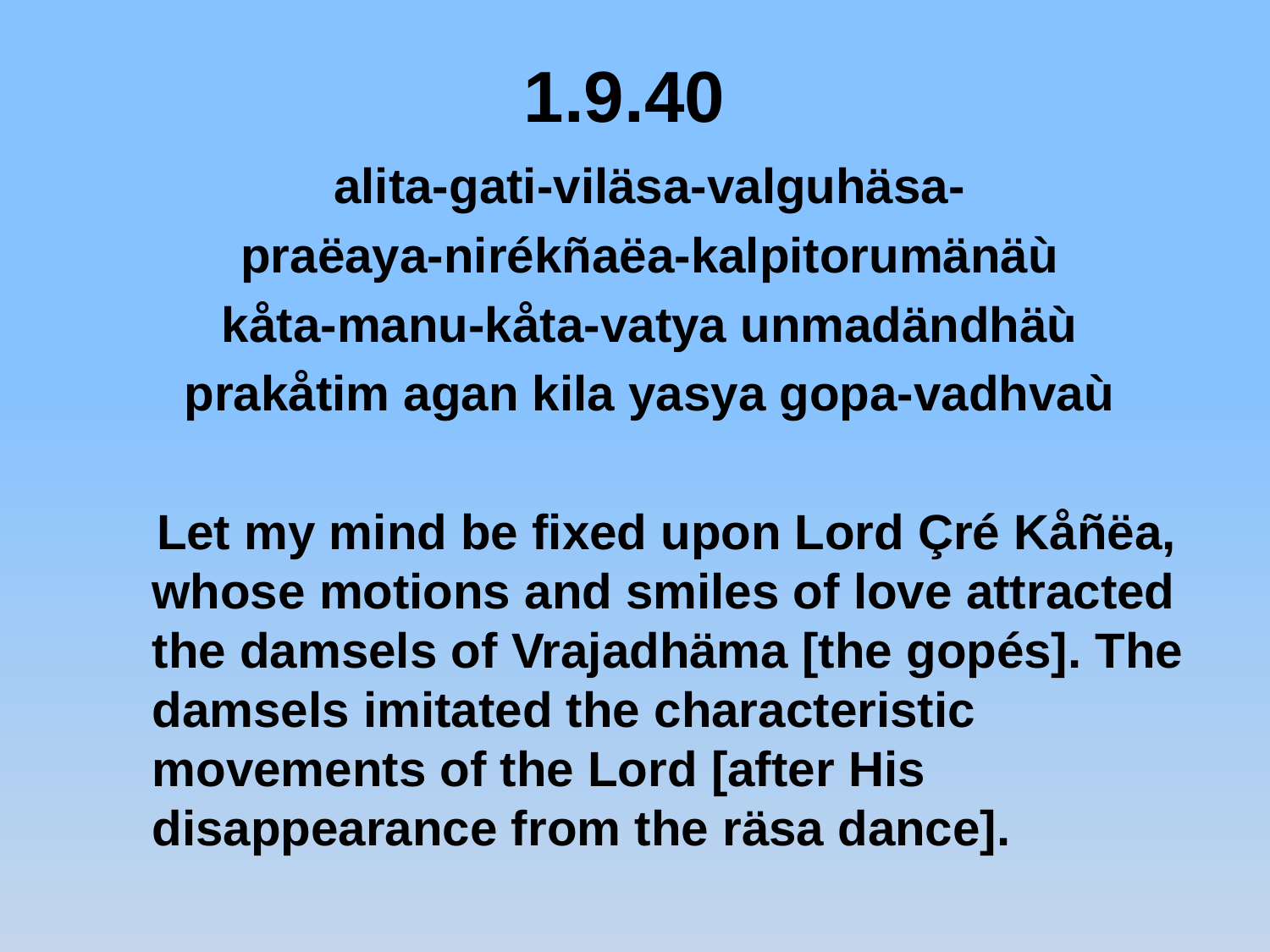

# 1.9.40
alita-gati-viläsa-valguhäsa-
praëaya-nirékñaëa-kalpitorumänäù
kåta-manu-kåta-vatya unmadändhäù
prakåtim agan kila yasya gopa-vadhvaù

     Let my mind be fixed upon Lord Çré Kåñëa, whose motions and smiles of love attracted the damsels of Vrajadhäma [the gopés]. The damsels imitated the characteristic movements of the Lord [after His disappearance from the räsa dance].